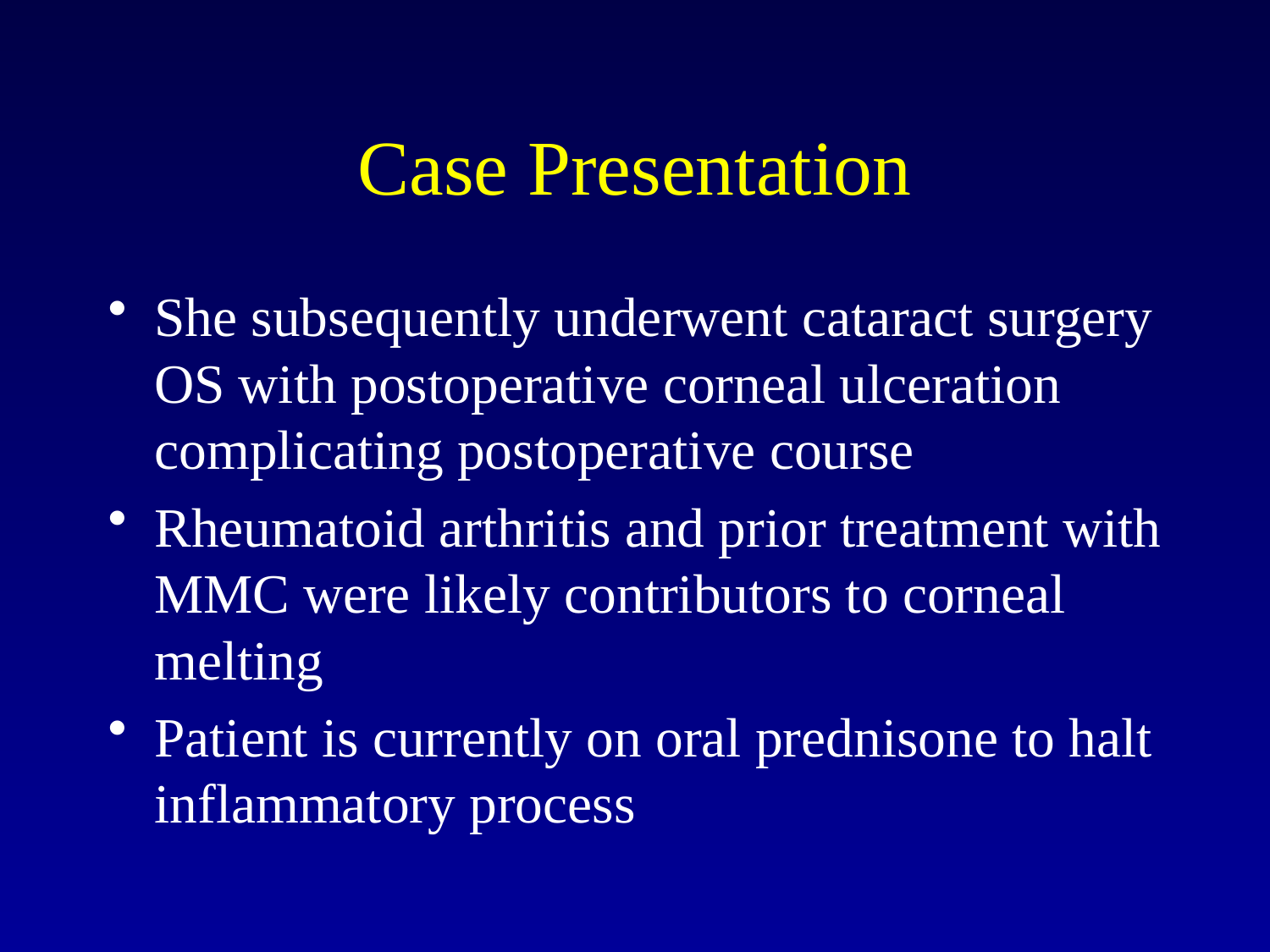

# Case Presentation
She subsequently underwent cataract surgery OS with postoperative corneal ulceration complicating postoperative course
Rheumatoid arthritis and prior treatment with MMC were likely contributors to corneal melting
Patient is currently on oral prednisone to halt inflammatory process